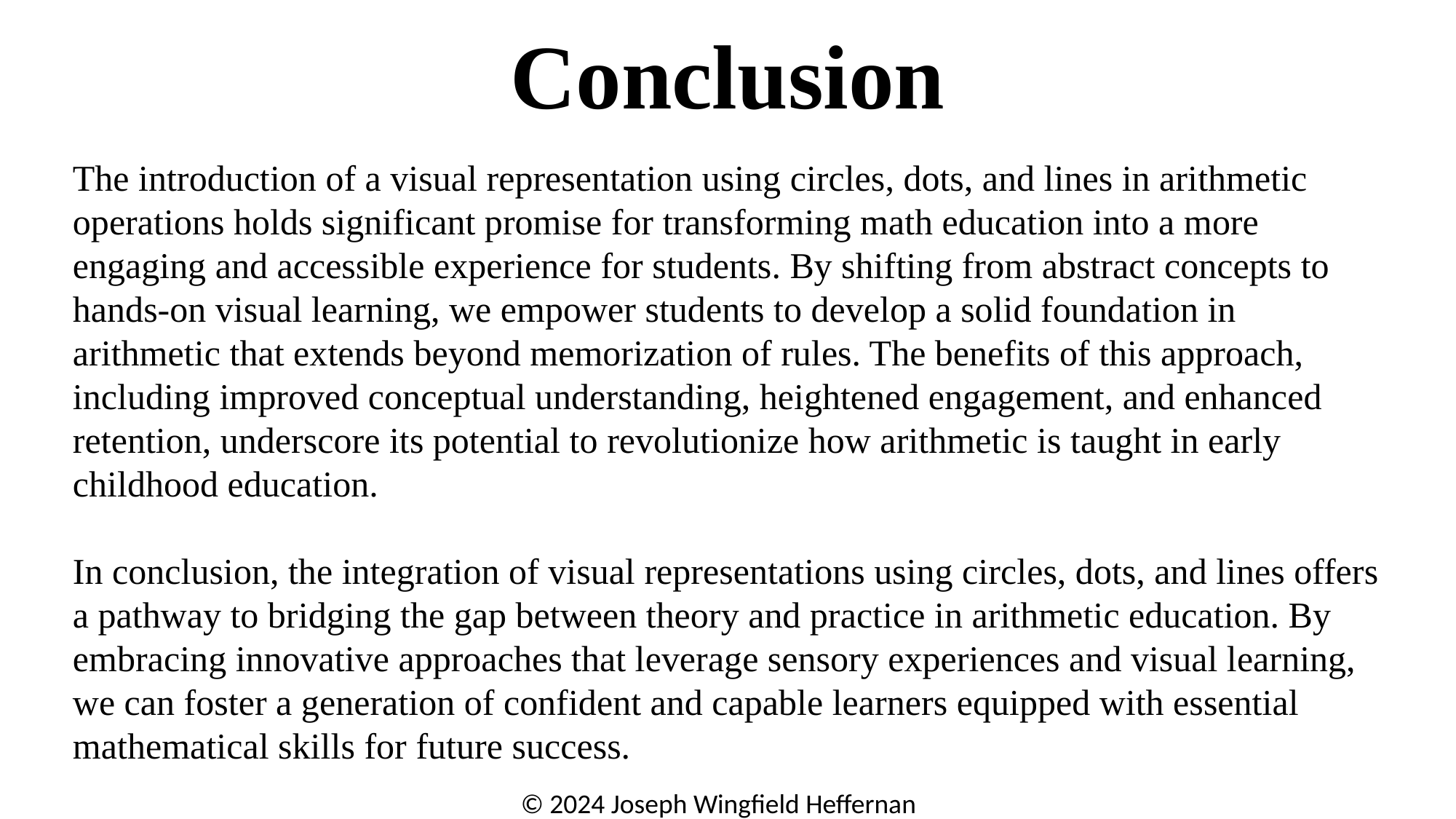

# Conclusion
The introduction of a visual representation using circles, dots, and lines in arithmetic operations holds significant promise for transforming math education into a more engaging and accessible experience for students. By shifting from abstract concepts to hands-on visual learning, we empower students to develop a solid foundation in arithmetic that extends beyond memorization of rules. The benefits of this approach, including improved conceptual understanding, heightened engagement, and enhanced retention, underscore its potential to revolutionize how arithmetic is taught in early childhood education.

In conclusion, the integration of visual representations using circles, dots, and lines offers a pathway to bridging the gap between theory and practice in arithmetic education. By embracing innovative approaches that leverage sensory experiences and visual learning, we can foster a generation of confident and capable learners equipped with essential mathematical skills for future success.

© 2024 Joseph Wingfield Heffernan